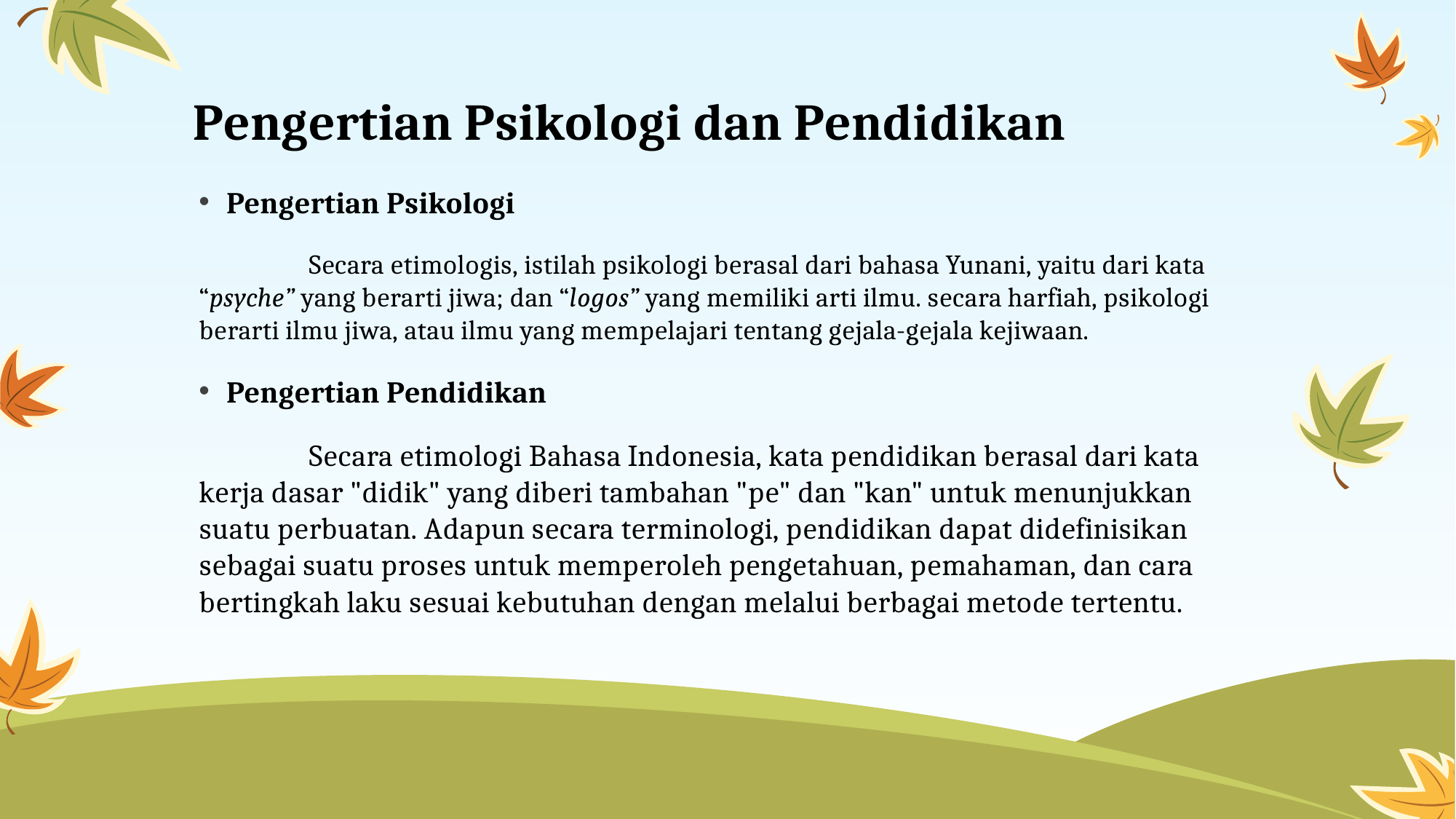

# Pengertian Psikologi dan Pendidikan
Pengertian Psikologi
	Secara etimologis, istilah psikologi berasal dari bahasa Yunani, yaitu dari kata “psyche” yang berarti jiwa; dan “logos” yang memiliki arti ilmu. secara harfiah, psikologi berarti ilmu jiwa, atau ilmu yang mempelajari tentang gejala-gejala kejiwaan.
Pengertian Pendidikan
	Secara etimologi Bahasa Indonesia, kata pendidikan berasal dari kata kerja dasar "didik" yang diberi tambahan "pe" dan "kan" untuk menunjukkan suatu perbuatan. Adapun secara terminologi, pendidikan dapat didefinisikan sebagai suatu proses untuk memperoleh pengetahuan, pemahaman, dan cara bertingkah laku sesuai kebutuhan dengan melalui berbagai metode tertentu.